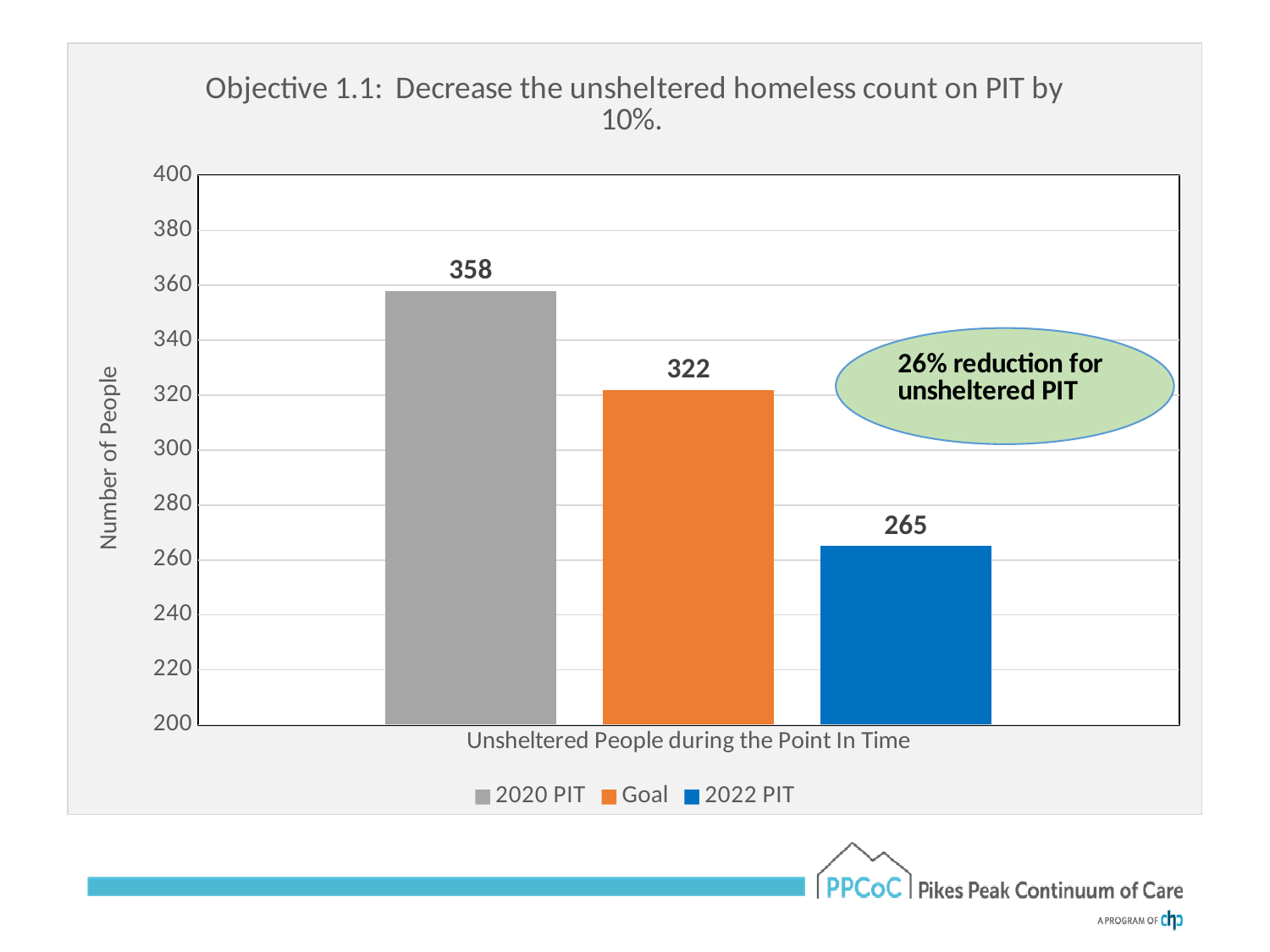

### Chart: Objective 1.1:  Decrease the unsheltered homeless count on PIT by 10%.

| Category | 2020 PIT | Goal | 2022 PIT |
|---|---|---|---|
| Unsheltered People during the Point In Time | 358.0 | 322.0 | 265.0 |